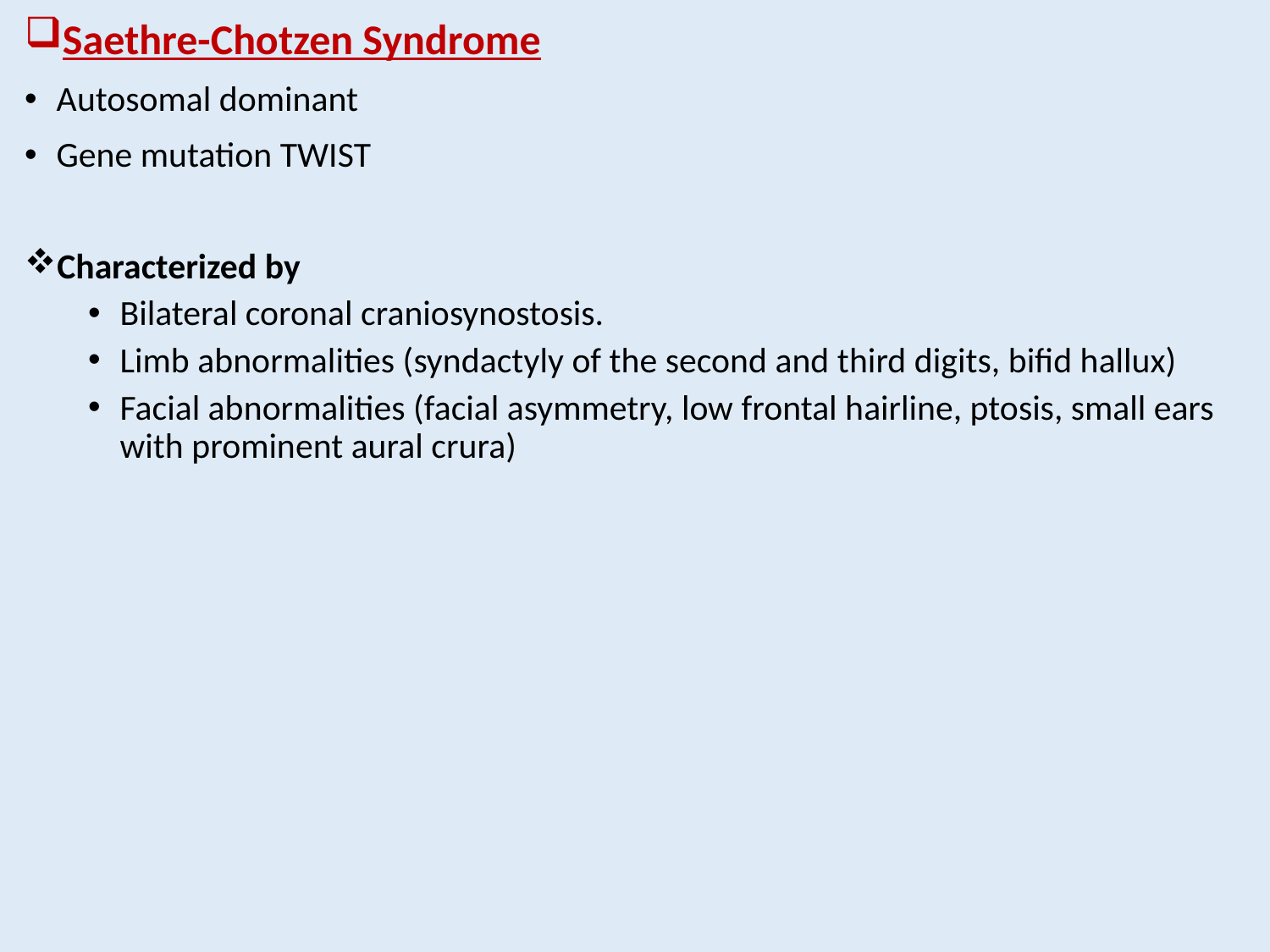

Saethre-Chotzen Syndrome
Autosomal dominant
Gene mutation TWIST

Characterized by
Bilateral coronal craniosynostosis.
Limb abnormalities (syndactyly of the second and third digits, bifid hallux)
Facial abnormalities (facial asymmetry, low frontal hairline, ptosis, small ears with prominent aural crura)